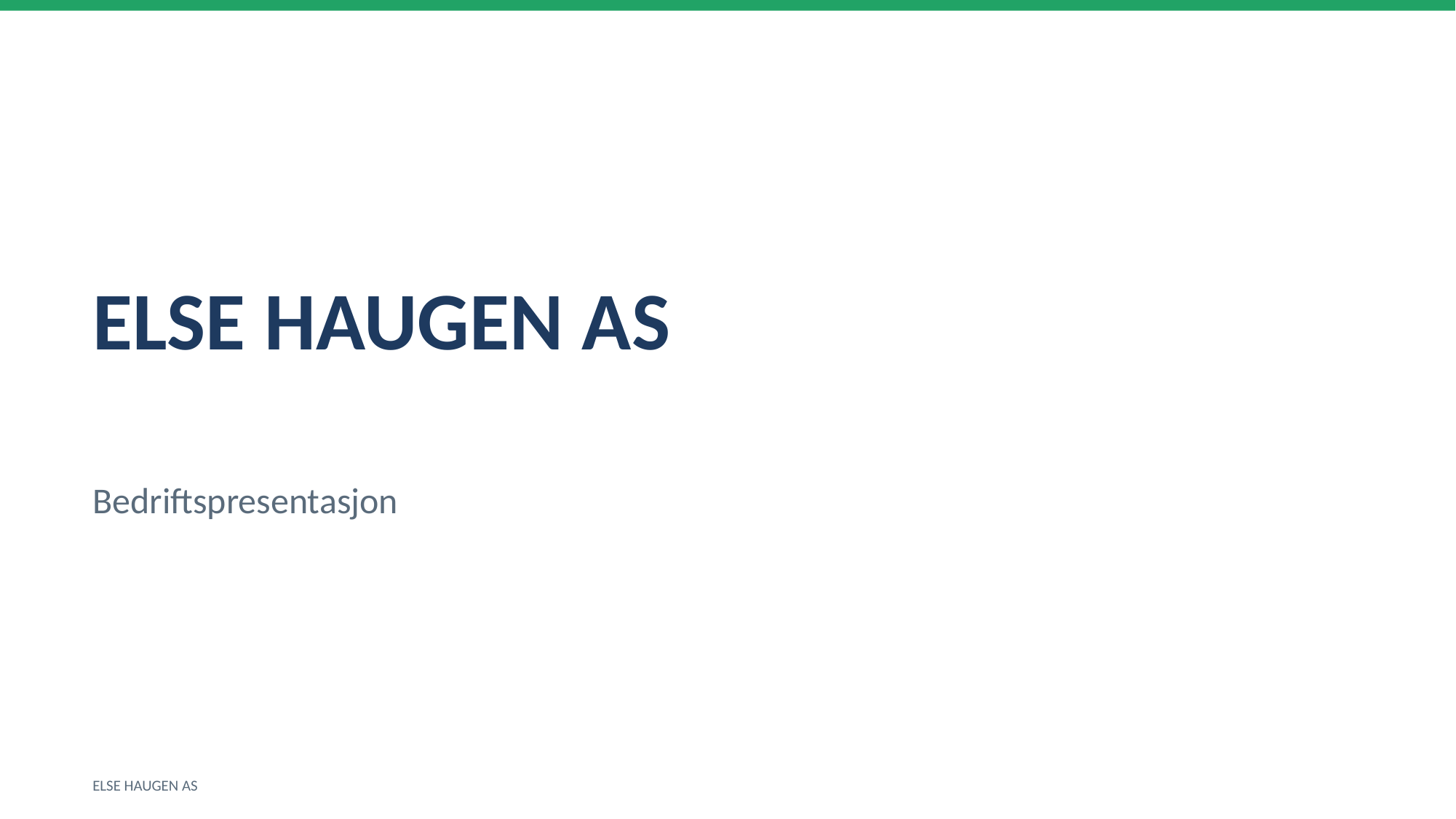

ELSE HAUGEN AS
Bedriftspresentasjon
ELSE HAUGEN AS